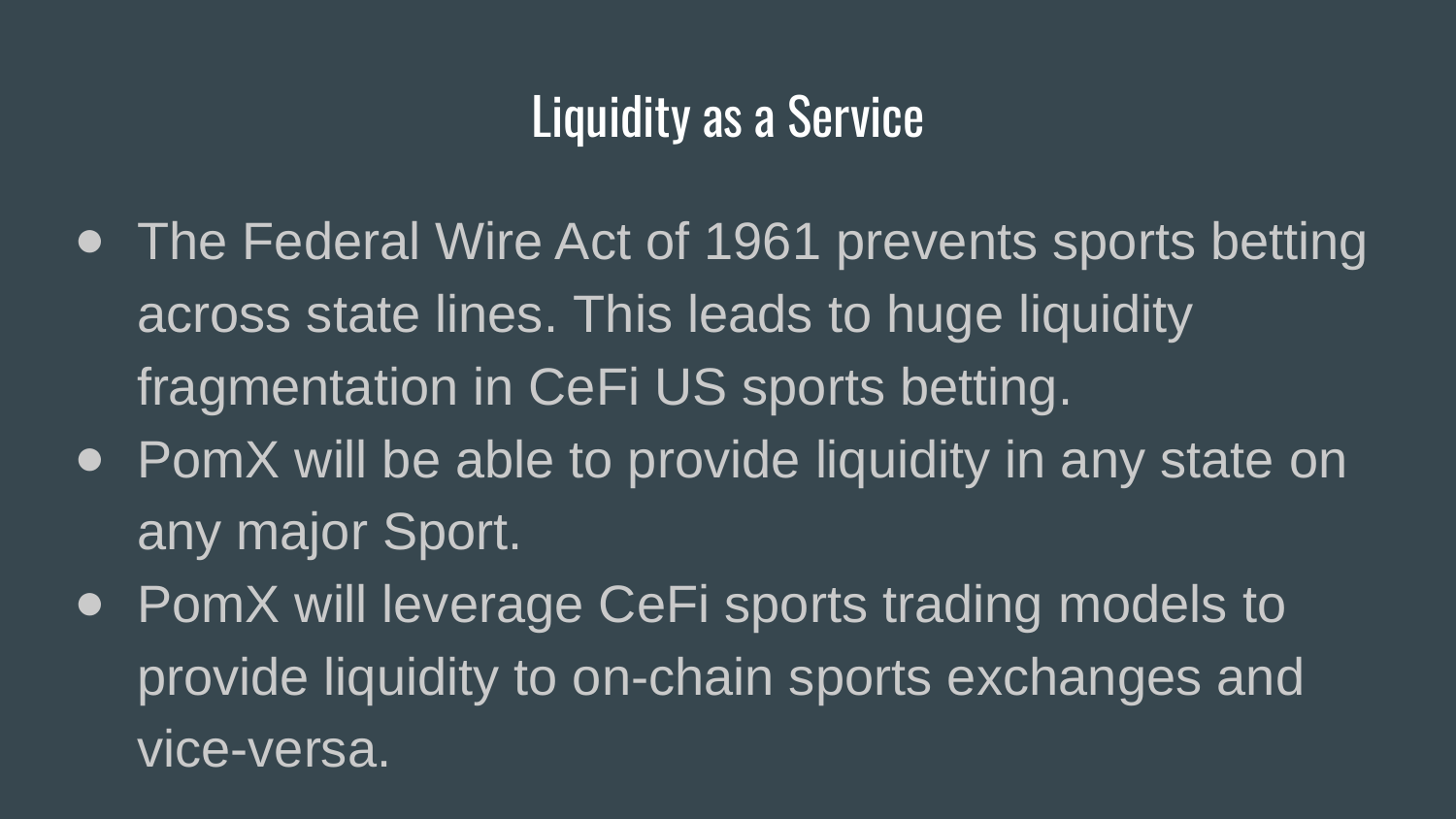

# Liquidity as a Service
The Federal Wire Act of 1961 prevents sports betting across state lines. This leads to huge liquidity fragmentation in CeFi US sports betting.
PomX will be able to provide liquidity in any state on any major Sport.
PomX will leverage CeFi sports trading models to provide liquidity to on-chain sports exchanges and vice-versa.